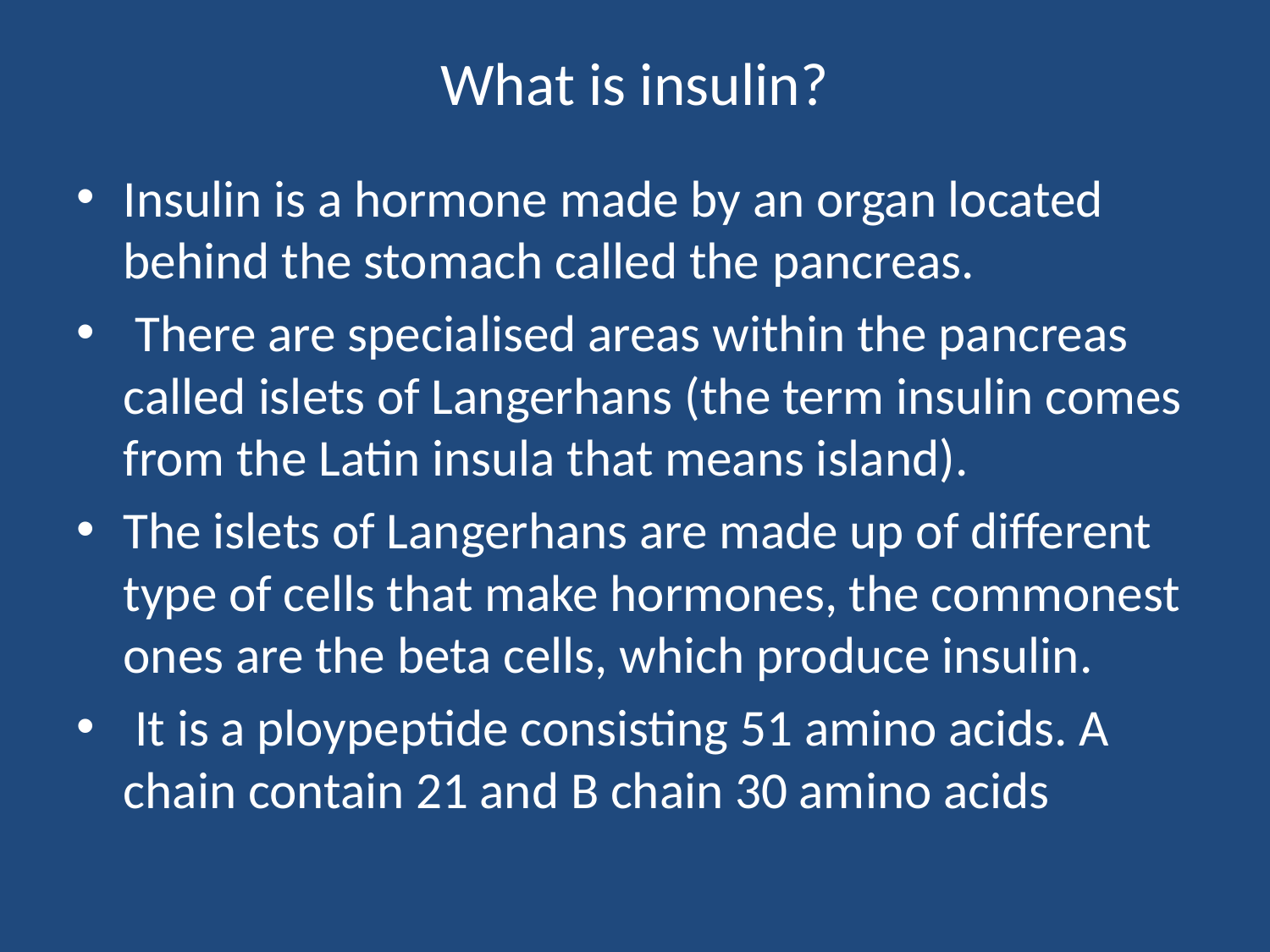

# What is insulin?
Insulin is a hormone made by an organ located behind the stomach called the pancreas.
 There are specialised areas within the pancreas called islets of Langerhans (the term insulin comes from the Latin insula that means island).
The islets of Langerhans are made up of different type of cells that make hormones, the commonest ones are the beta cells, which produce insulin.
 It is a ploypeptide consisting 51 amino acids. A chain contain 21 and B chain 30 amino acids